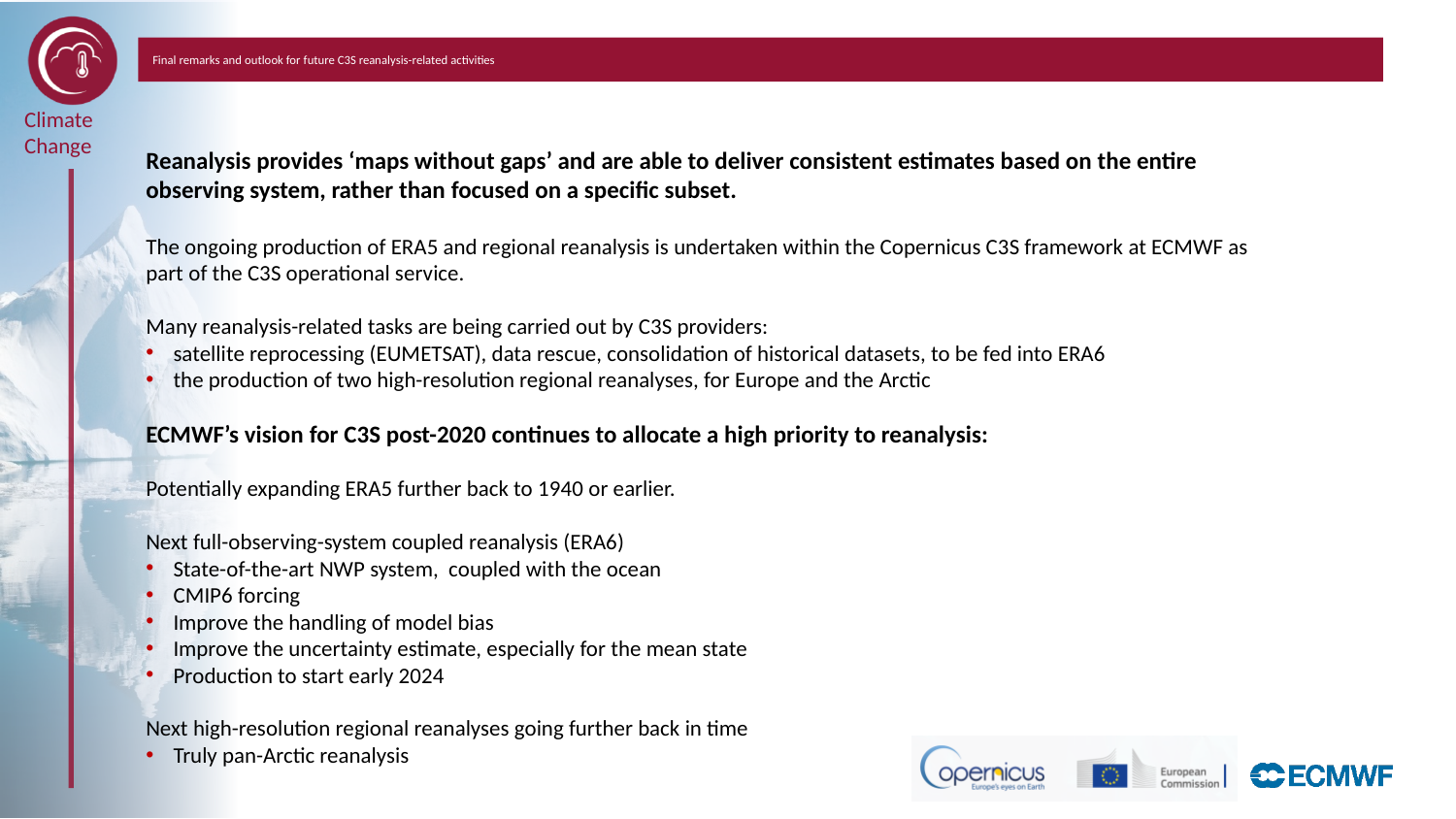

# Final remarks and outlook for future C3S reanalysis-related activities

Reanalysis provides ‘maps without gaps’ and are able to deliver consistent estimates based on the entire observing system, rather than focused on a specific subset.

The ongoing production of ERA5 and regional reanalysis is undertaken within the Copernicus C3S framework at ECMWF as part of the C3S operational service.

Many reanalysis-related tasks are being carried out by C3S providers:
satellite reprocessing (EUMETSAT), data rescue, consolidation of historical datasets, to be fed into ERA6
the production of two high-resolution regional reanalyses, for Europe and the Arctic

ECMWF’s vision for C3S post-2020 continues to allocate a high priority to reanalysis:

Potentially expanding ERA5 further back to 1940 or earlier.

Next full-observing-system coupled reanalysis (ERA6)
State-of-the-art NWP system,  coupled with the ocean
CMIP6 forcing
Improve the handling of model bias
Improve the uncertainty estimate, especially for the mean state
Production to start early 2024

Next high-resolution regional reanalyses going further back in time
Truly pan-Arctic reanalysis